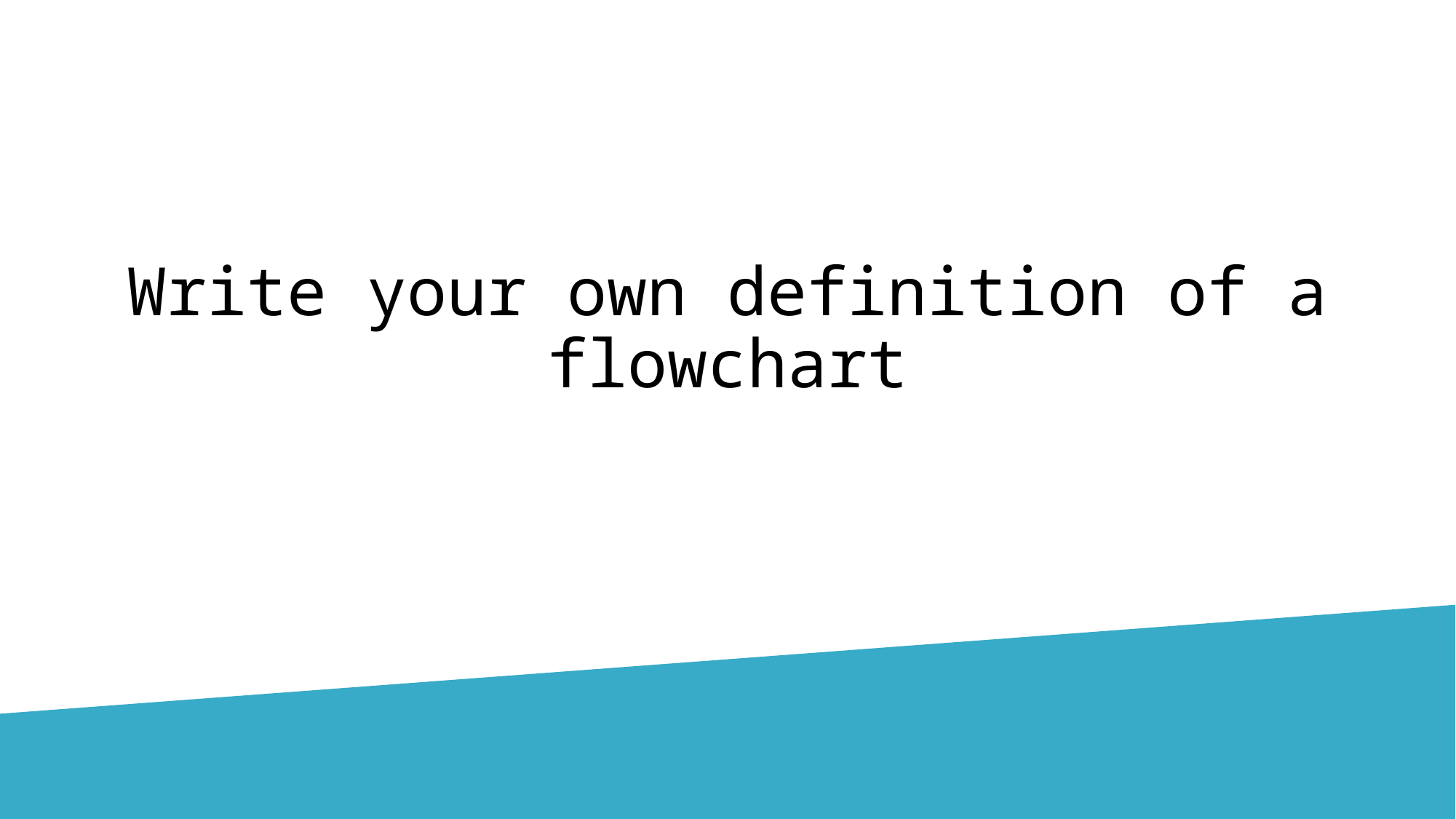

# Write your own definition of a flowchart